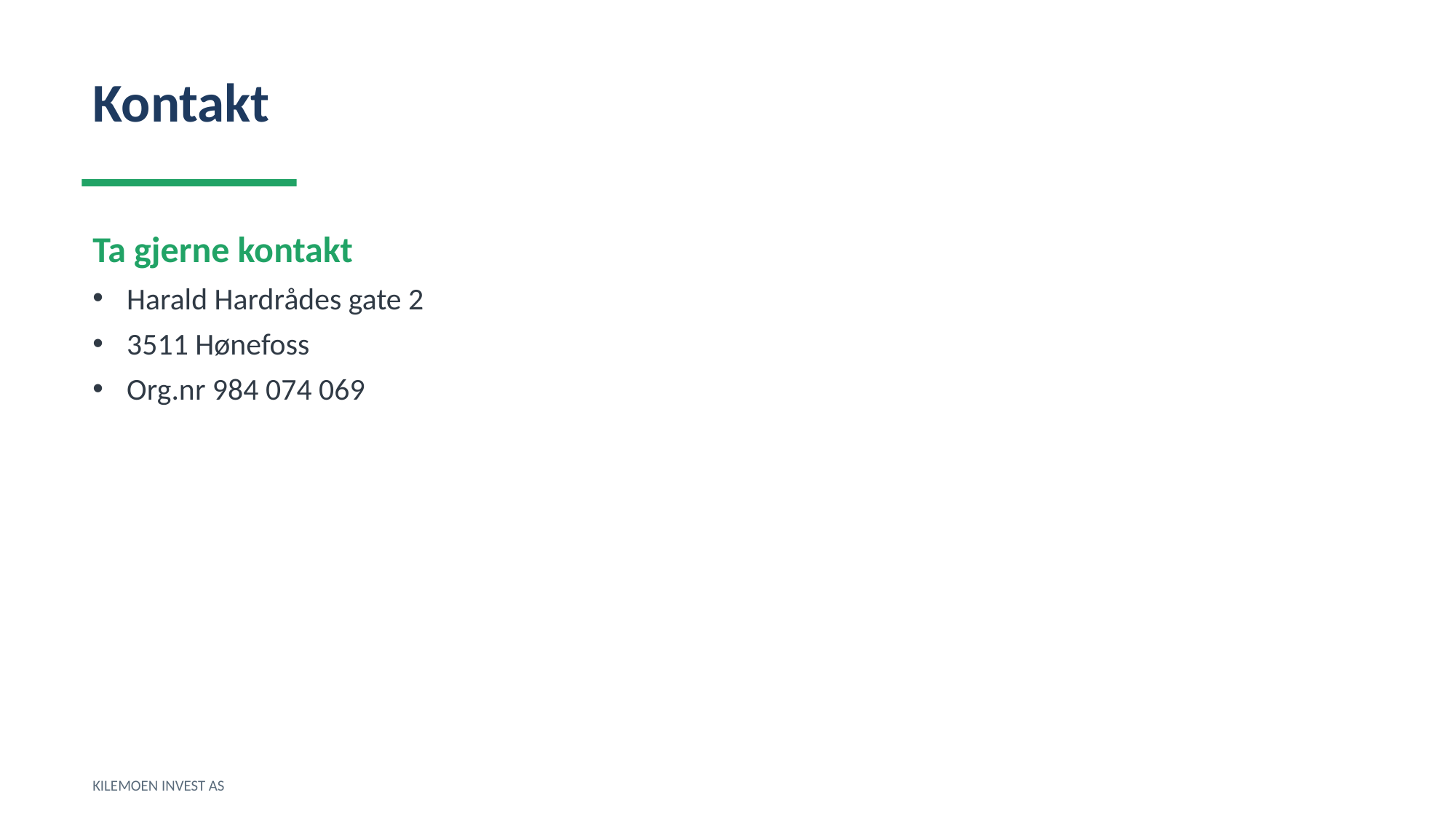

Kontakt

Ta gjerne kontakt
Harald Hardrådes gate 2
3511 Hønefoss
Org.nr 984 074 069
KILEMOEN INVEST AS